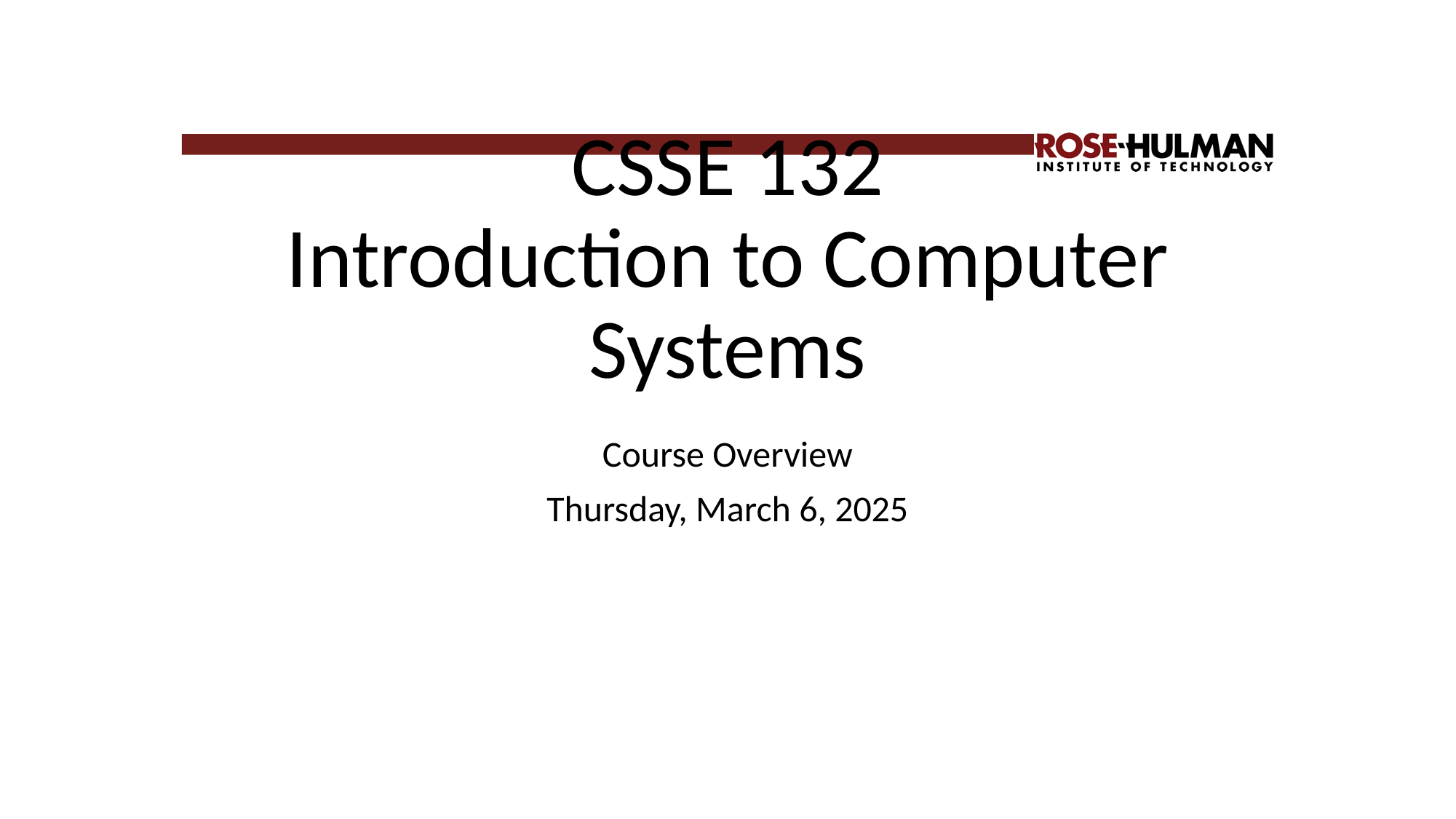

# CSSE 132 Introduction to Computer Systems
Course Overview
Thursday, March 6, 2025